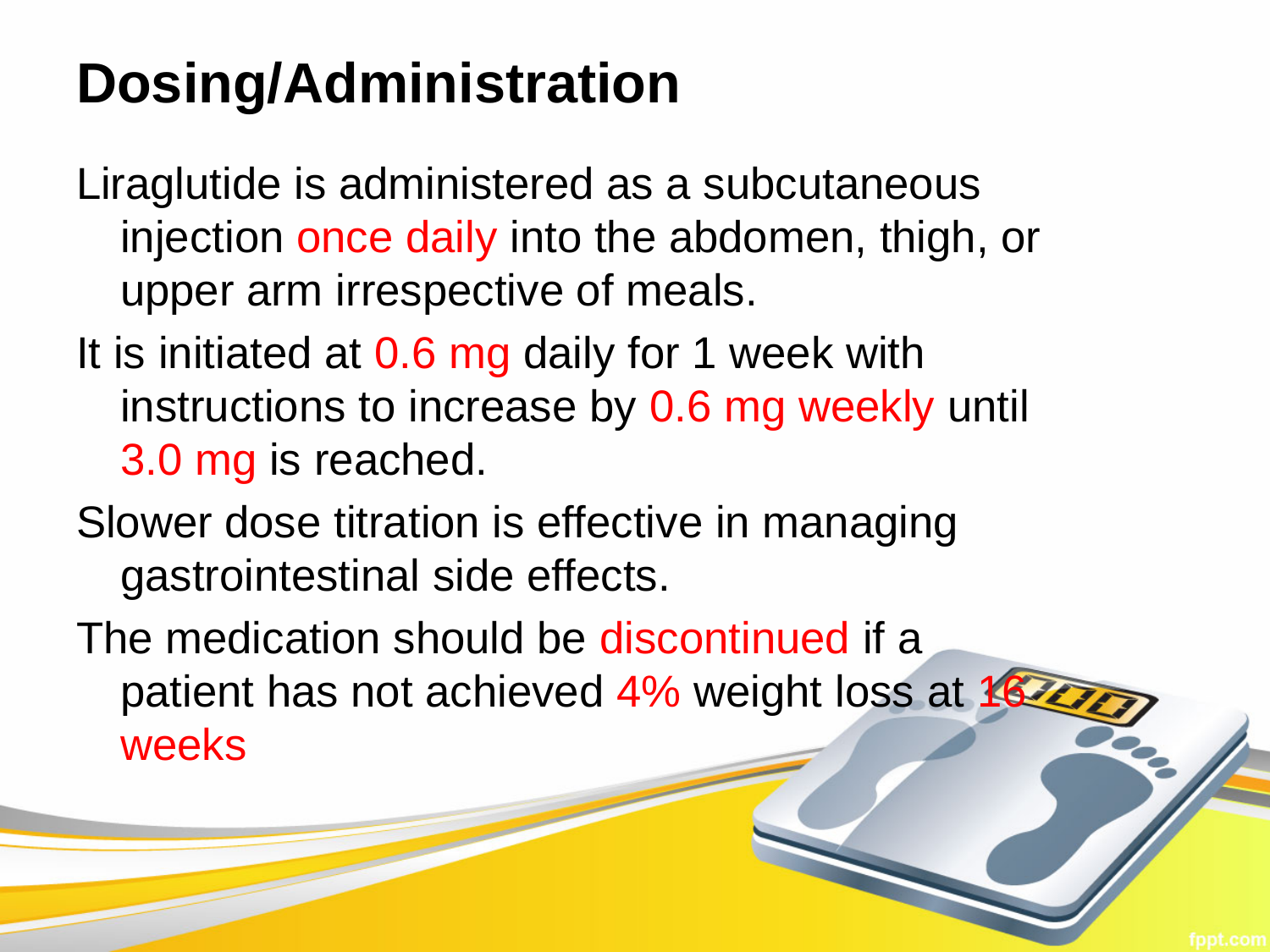

# Dosing/Administration
Liraglutide is administered as a subcutaneous injection once daily into the abdomen, thigh, or upper arm irrespective of meals.
It is initiated at 0.6 mg daily for 1 week with instructions to increase by 0.6 mg weekly until 3.0 mg is reached.
Slower dose titration is effective in managing gastrointestinal side effects.
The medication should be discontinued if a patient has not achieved 4% weight loss at 16 weeks